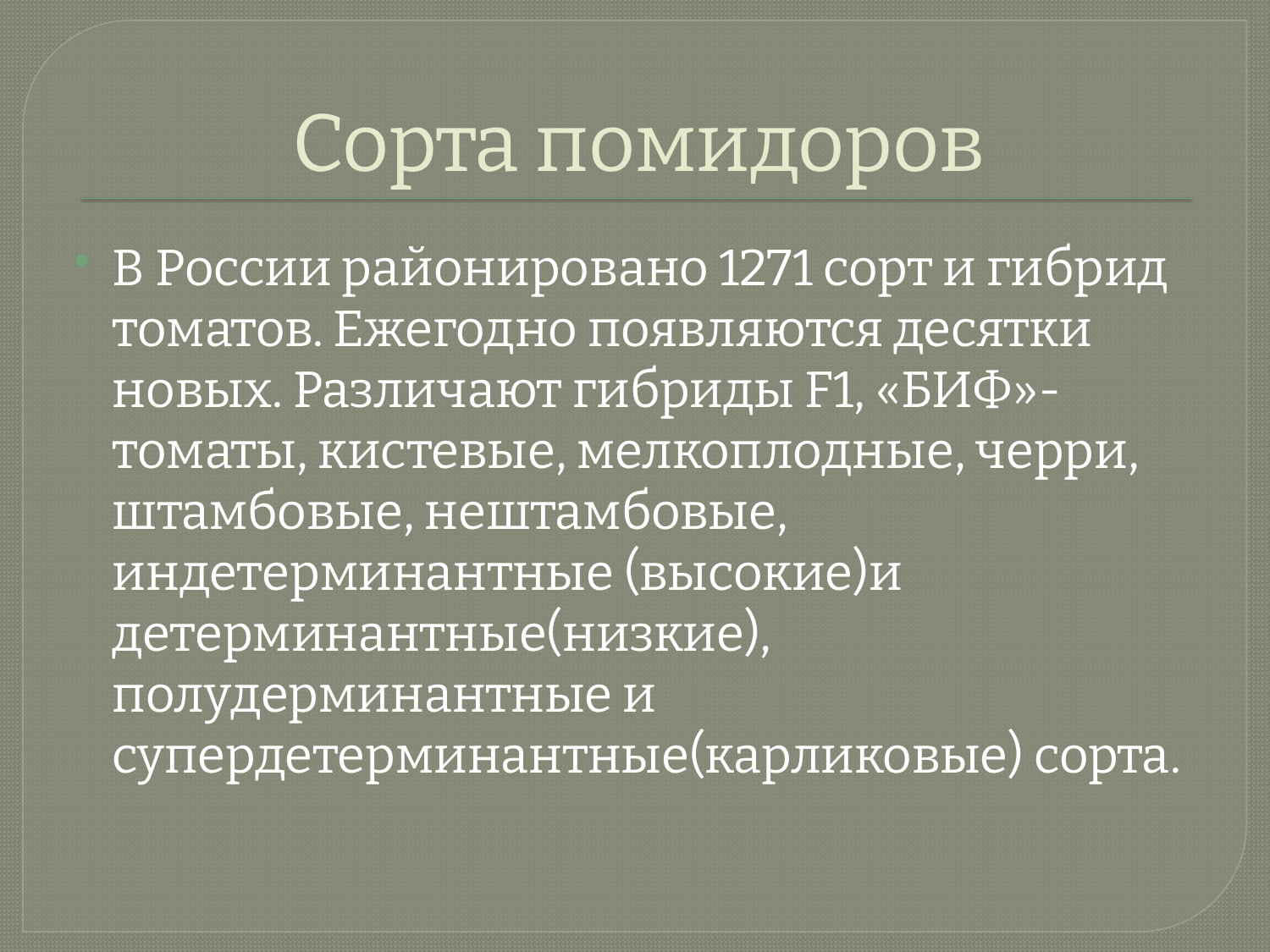

# Сорта помидоров
В России районировано 1271 сорт и гибрид  томатов. Ежегодно появляются десятки новых. Различают гибриды F1, «БИФ»-томаты, кистевые, мелкоплодные, черри, штамбовые, нештамбовые, индетерминантные (высокие)и детерминантные(низкие), полудерминантные и супердетерминантные(карликовые) сорта.